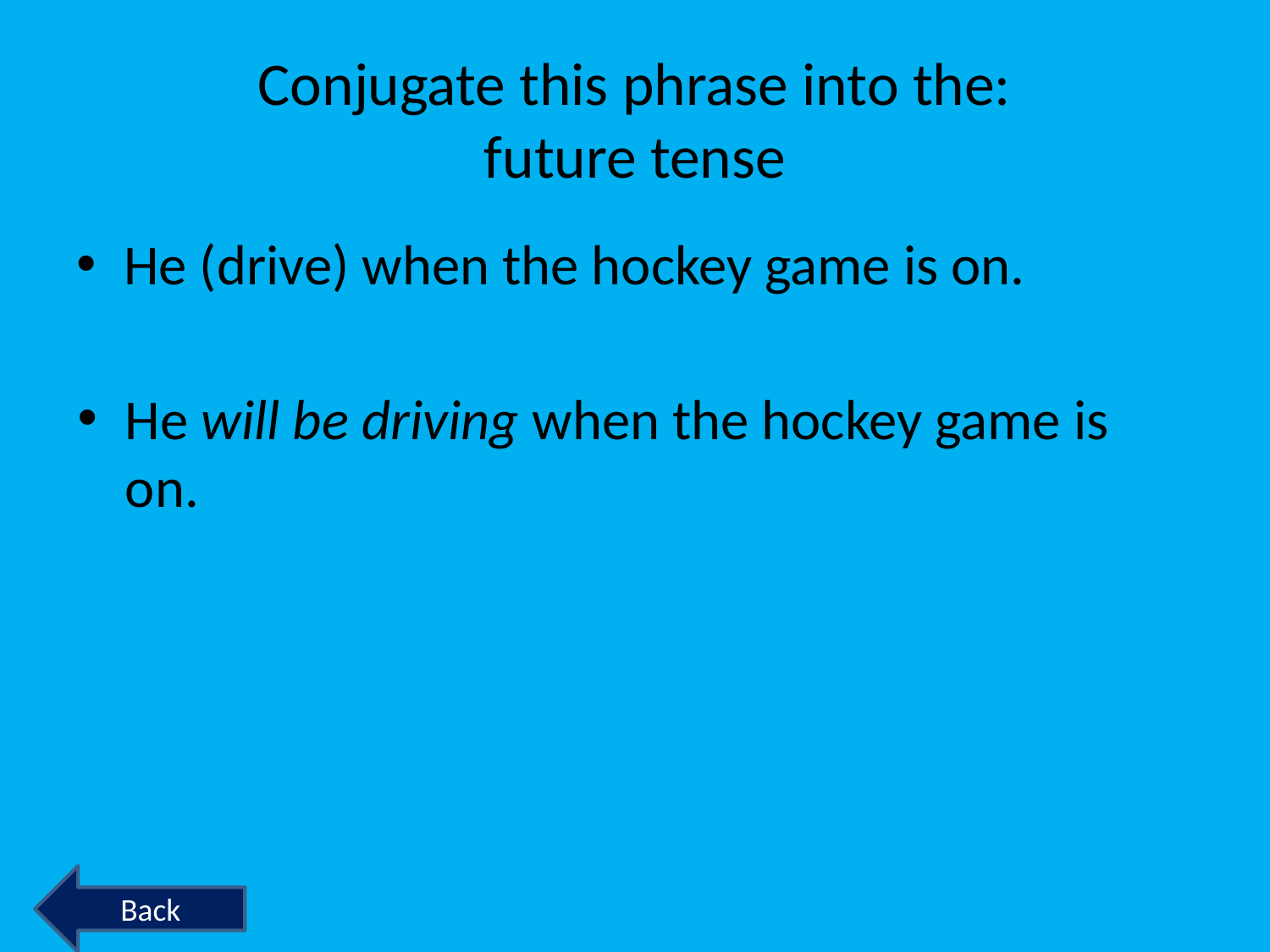

# Conjugate this phrase into the: future tense
He (drive) when the hockey game is on.
He will be driving when the hockey game is on.
Back